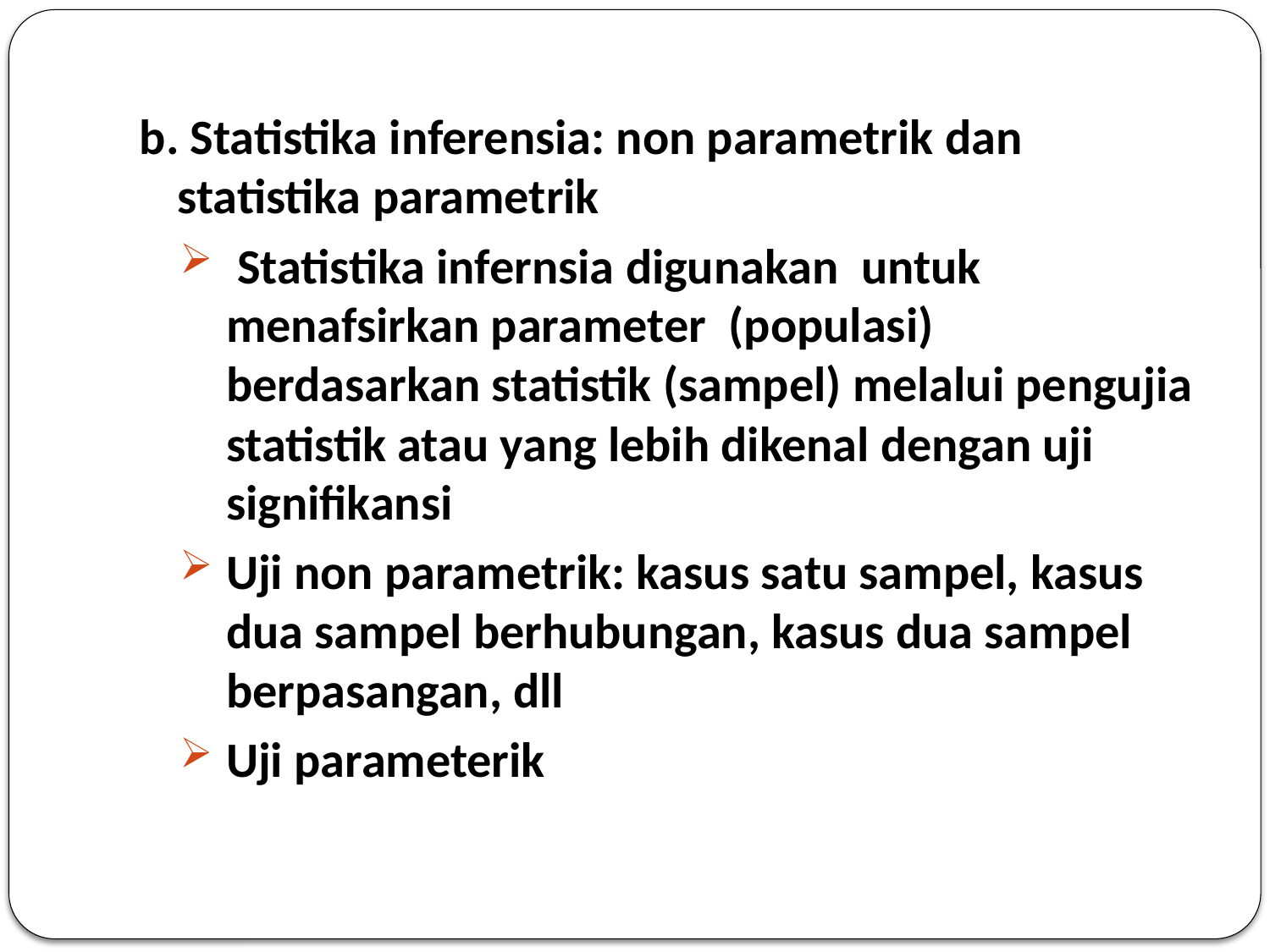

b. Statistika inferensia: non parametrik dan statistika parametrik
 Statistika infernsia digunakan  untuk menafsirkan parameter  (populasi) berdasarkan statistik (sampel) melalui pengujia statistik atau yang lebih dikenal dengan uji signifikansi
Uji non parametrik: kasus satu sampel, kasus dua sampel berhubungan, kasus dua sampel berpasangan, dll
Uji parameterik